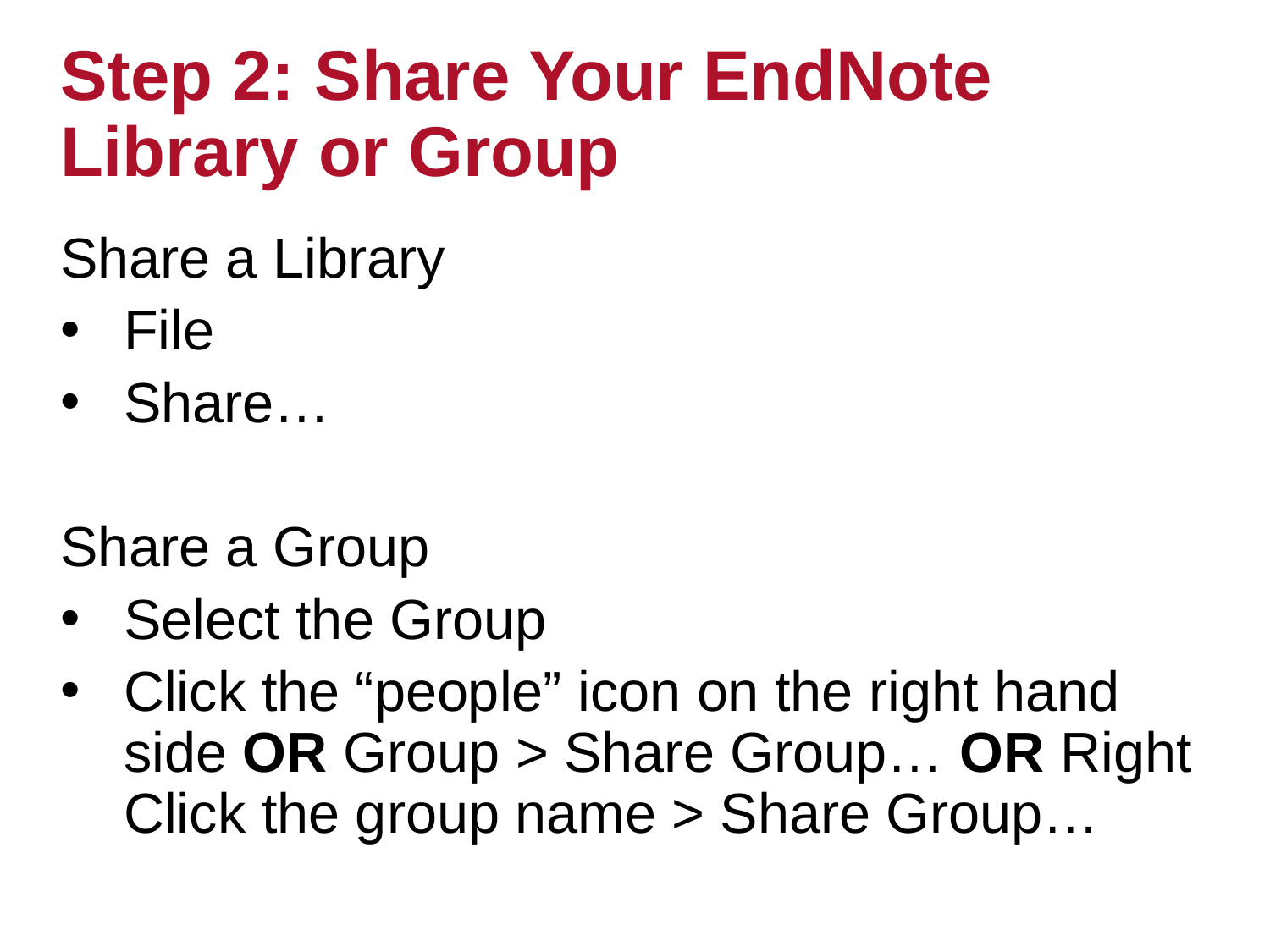

# Step 2: Share Your EndNote Library or Group
Share a Library
File
Share…

Share a Group
Select the Group
Click the “people” icon on the right hand side OR Group > Share Group… OR Right Click the group name > Share Group…